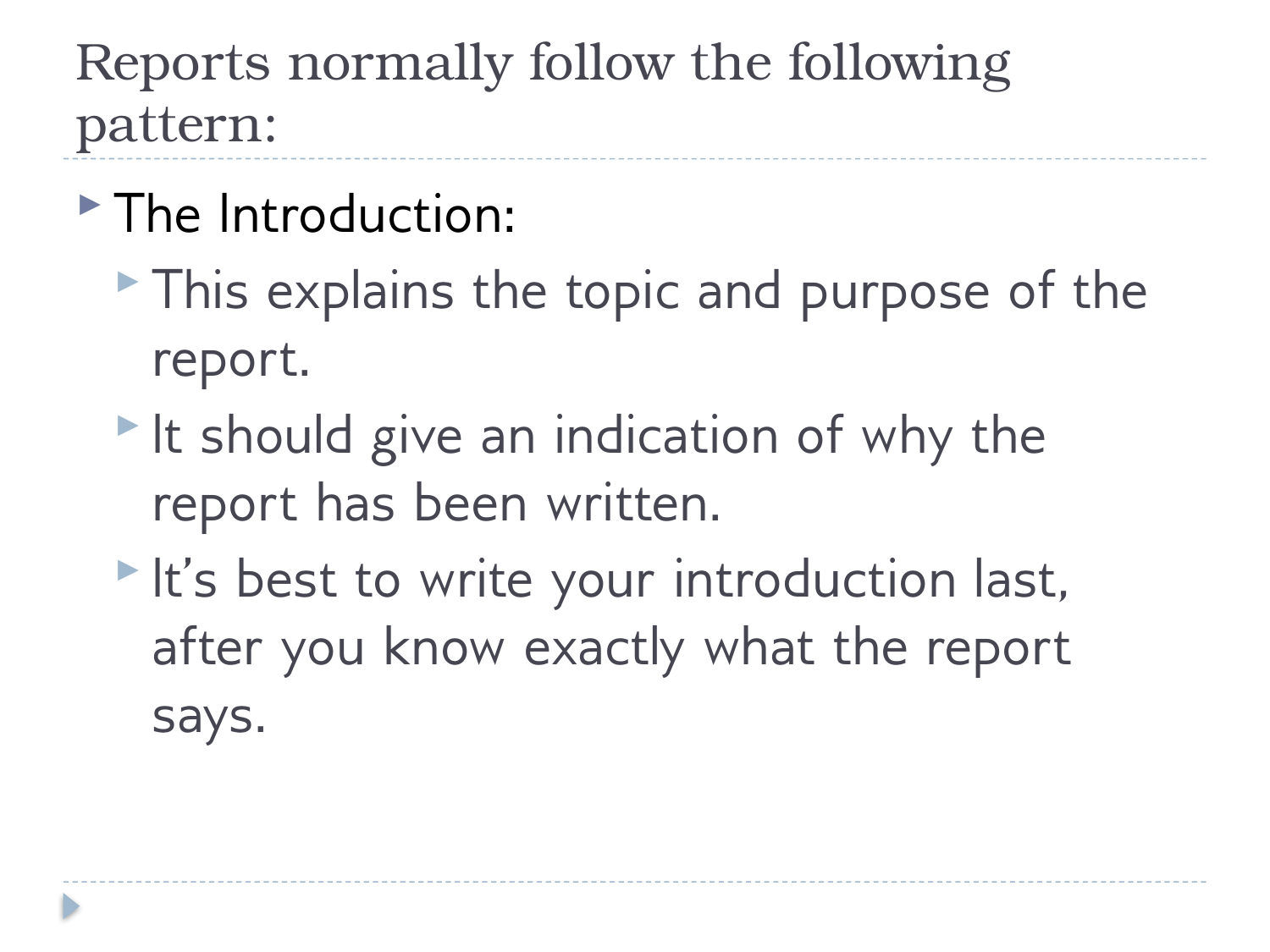

# Reports normally follow the following pattern:
The Introduction:
This explains the topic and purpose of the report.
It should give an indication of why the report has been written.
It’s best to write your introduction last, after you know exactly what the report says.